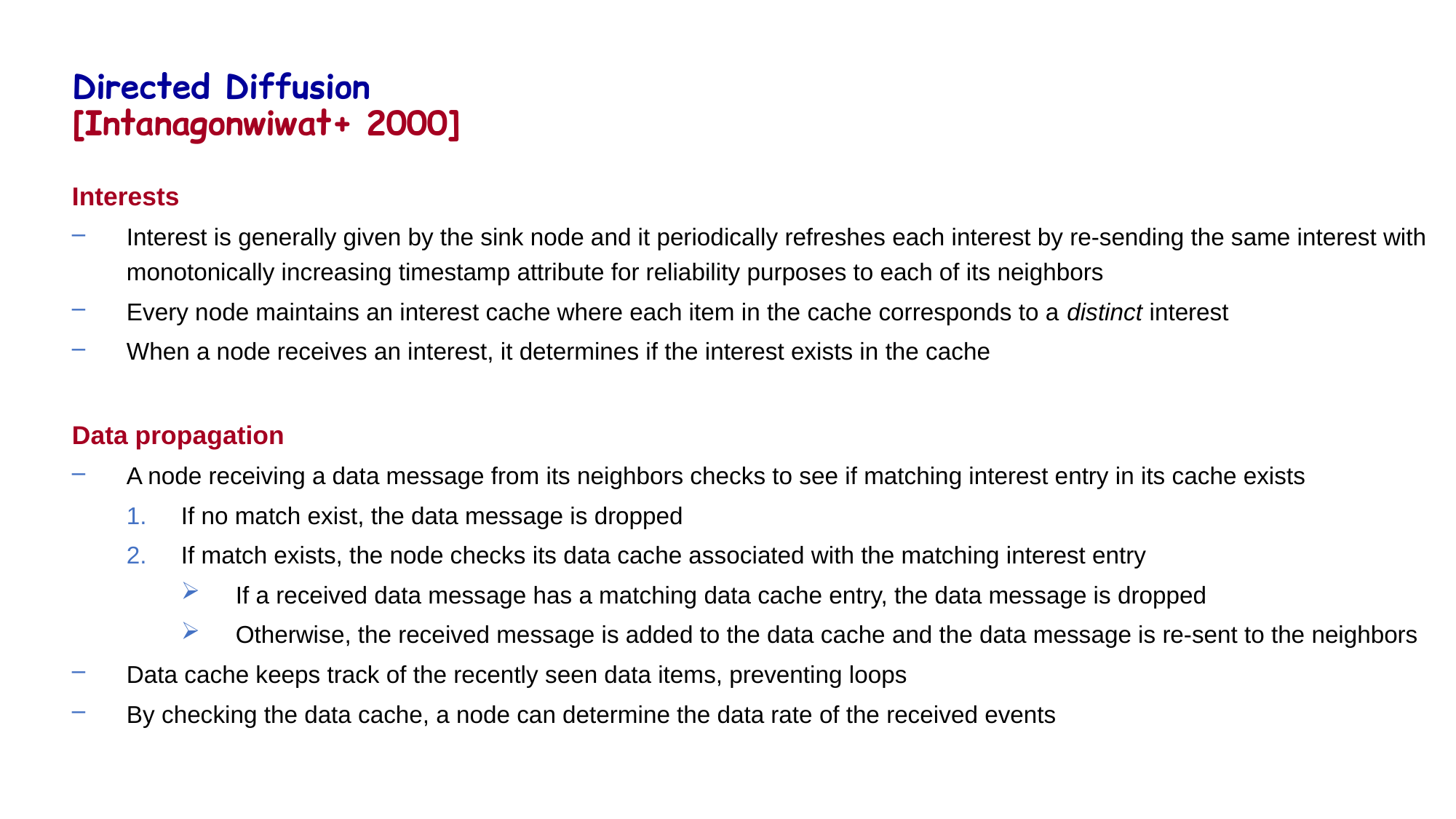

Directed Diffusion
[Intanagonwiwat+ 2000]

Interests
Interest is generally given by the sink node and it periodically refreshes each interest by re-sending the same interest with monotonically increasing timestamp attribute for reliability purposes to each of its neighbors
Every node maintains an interest cache where each item in the cache corresponds to a distinct interest
When a node receives an interest, it determines if the interest exists in the cache

Data propagation
A node receiving a data message from its neighbors checks to see if matching interest entry in its cache exists
If no match exist, the data message is dropped
If match exists, the node checks its data cache associated with the matching interest entry
If a received data message has a matching data cache entry, the data message is dropped
Otherwise, the received message is added to the data cache and the data message is re-sent to the neighbors
Data cache keeps track of the recently seen data items, preventing loops
By checking the data cache, a node can determine the data rate of the received events